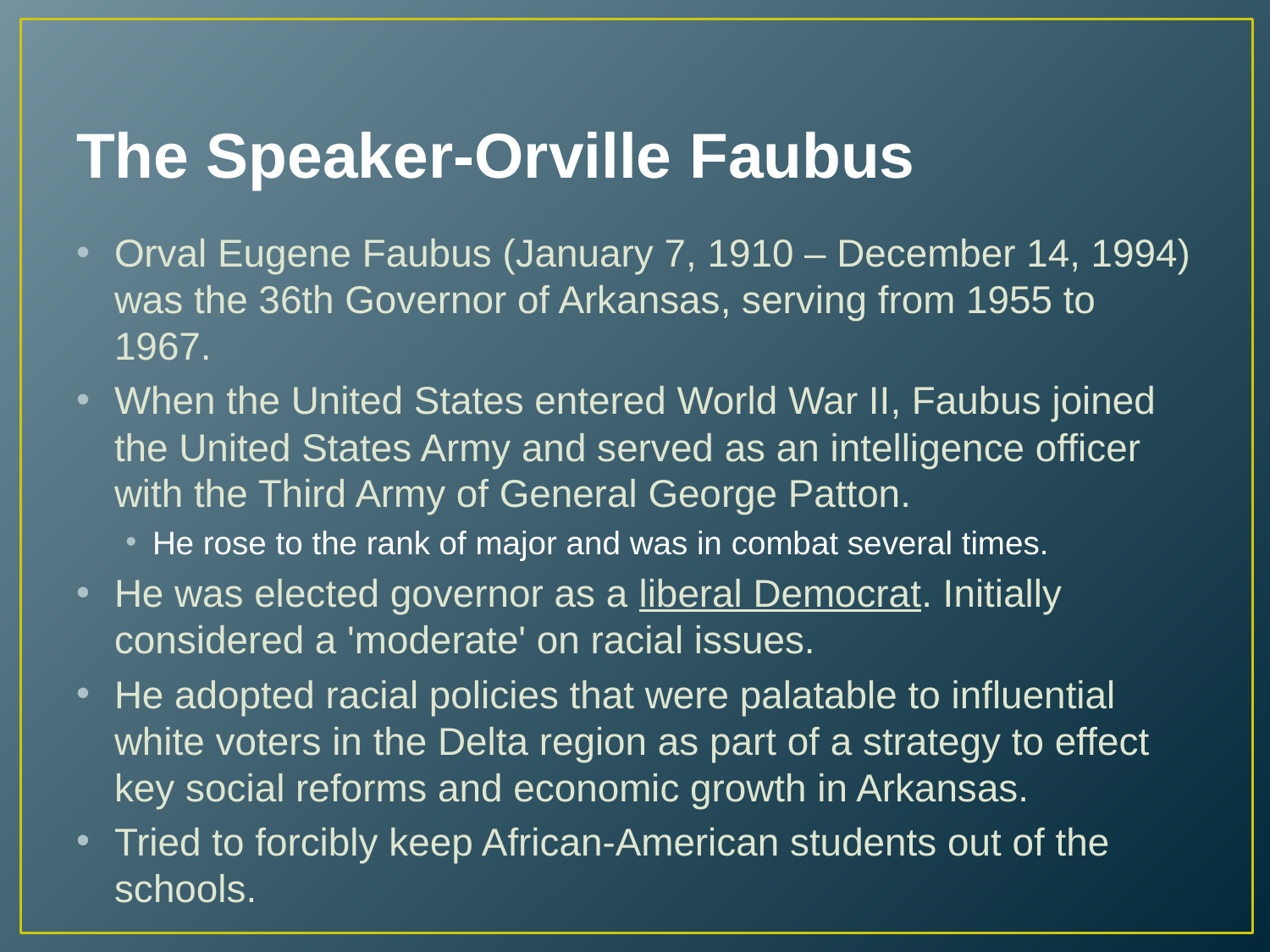

# The Speaker-Orville Faubus
Orval Eugene Faubus (January 7, 1910 – December 14, 1994) was the 36th Governor of Arkansas, serving from 1955 to 1967.
When the United States entered World War II, Faubus joined the United States Army and served as an intelligence officer with the Third Army of General George Patton.
He rose to the rank of major and was in combat several times.
He was elected governor as a liberal Democrat. Initially considered a 'moderate' on racial issues.
He adopted racial policies that were palatable to influential white voters in the Delta region as part of a strategy to effect key social reforms and economic growth in Arkansas.
Tried to forcibly keep African-American students out of the schools.